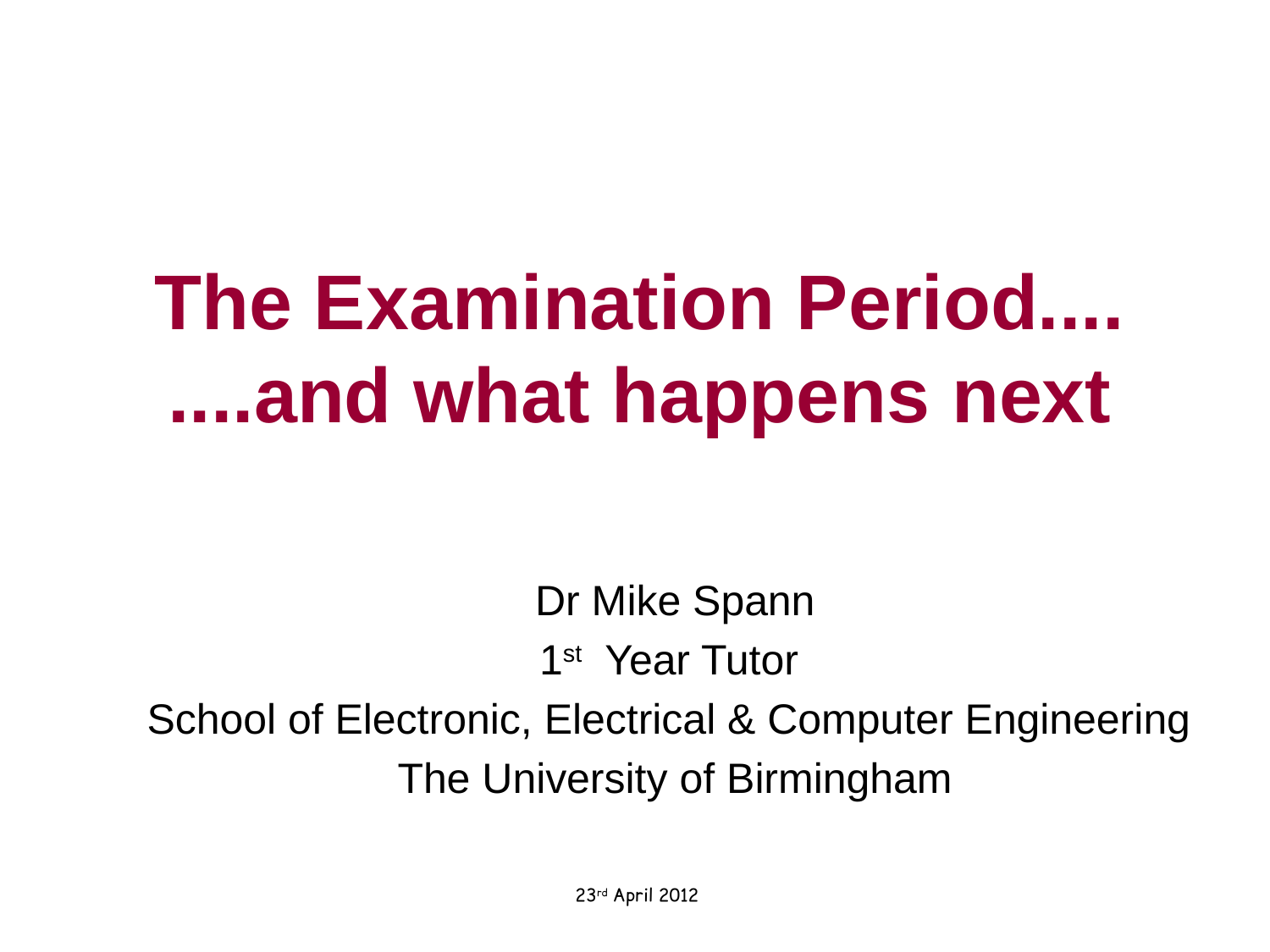

# The Examination Period.... ....and what happens next

Dr Mike Spann
1st  Year Tutor
School of Electronic, Electrical & Computer Engineering
The University of Birmingham
23rd April 2012